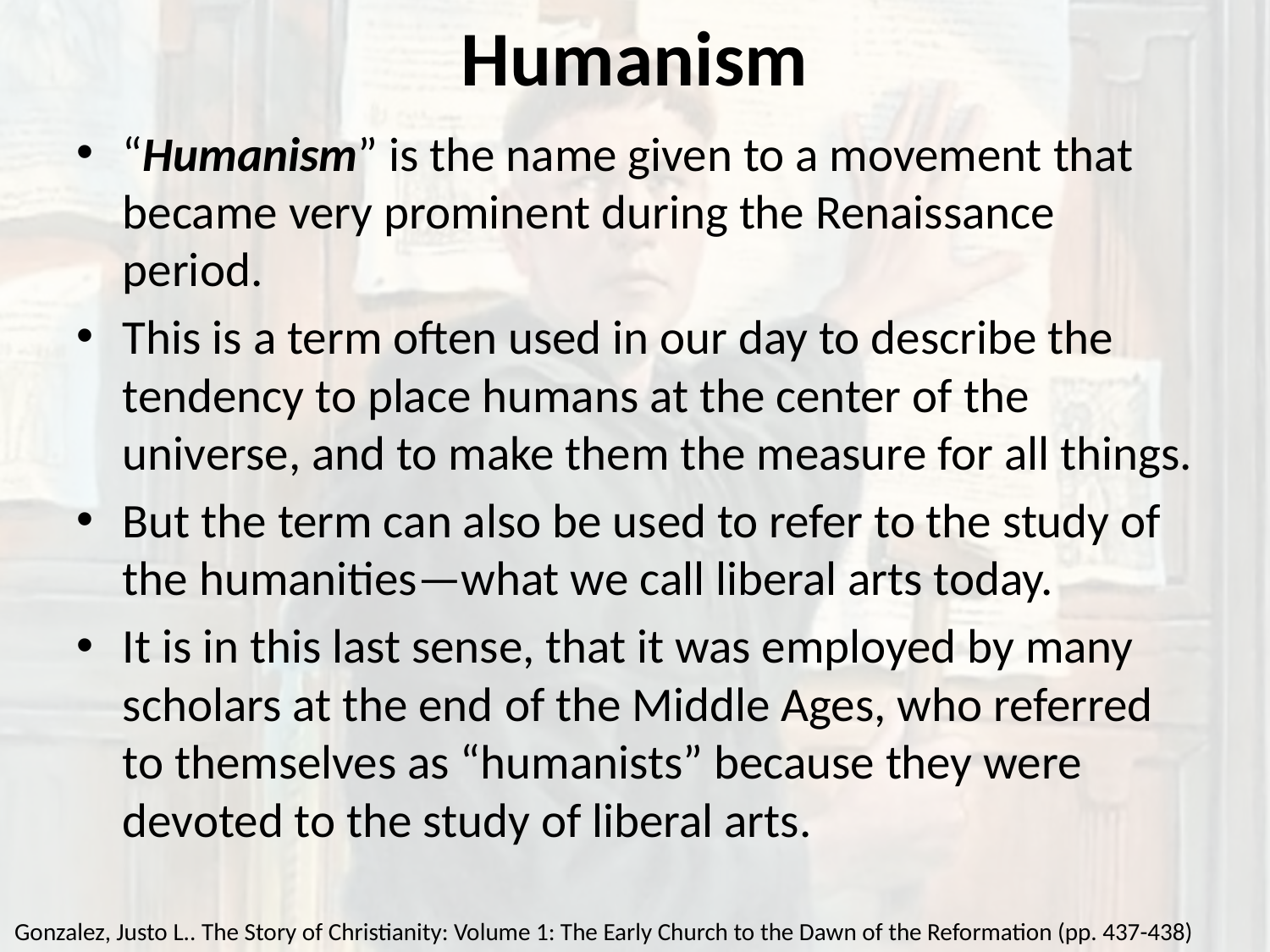

# Humanism
“Humanism” is the name given to a movement that became very prominent during the Renaissance period.
This is a term often used in our day to describe the tendency to place humans at the center of the universe, and to make them the measure for all things.
But the term can also be used to refer to the study of the humanities—what we call liberal arts today.
It is in this last sense, that it was employed by many scholars at the end of the Middle Ages, who referred to themselves as “humanists” because they were devoted to the study of liberal arts.
Gonzalez, Justo L.. The Story of Christianity: Volume 1: The Early Church to the Dawn of the Reformation (pp. 437-438)